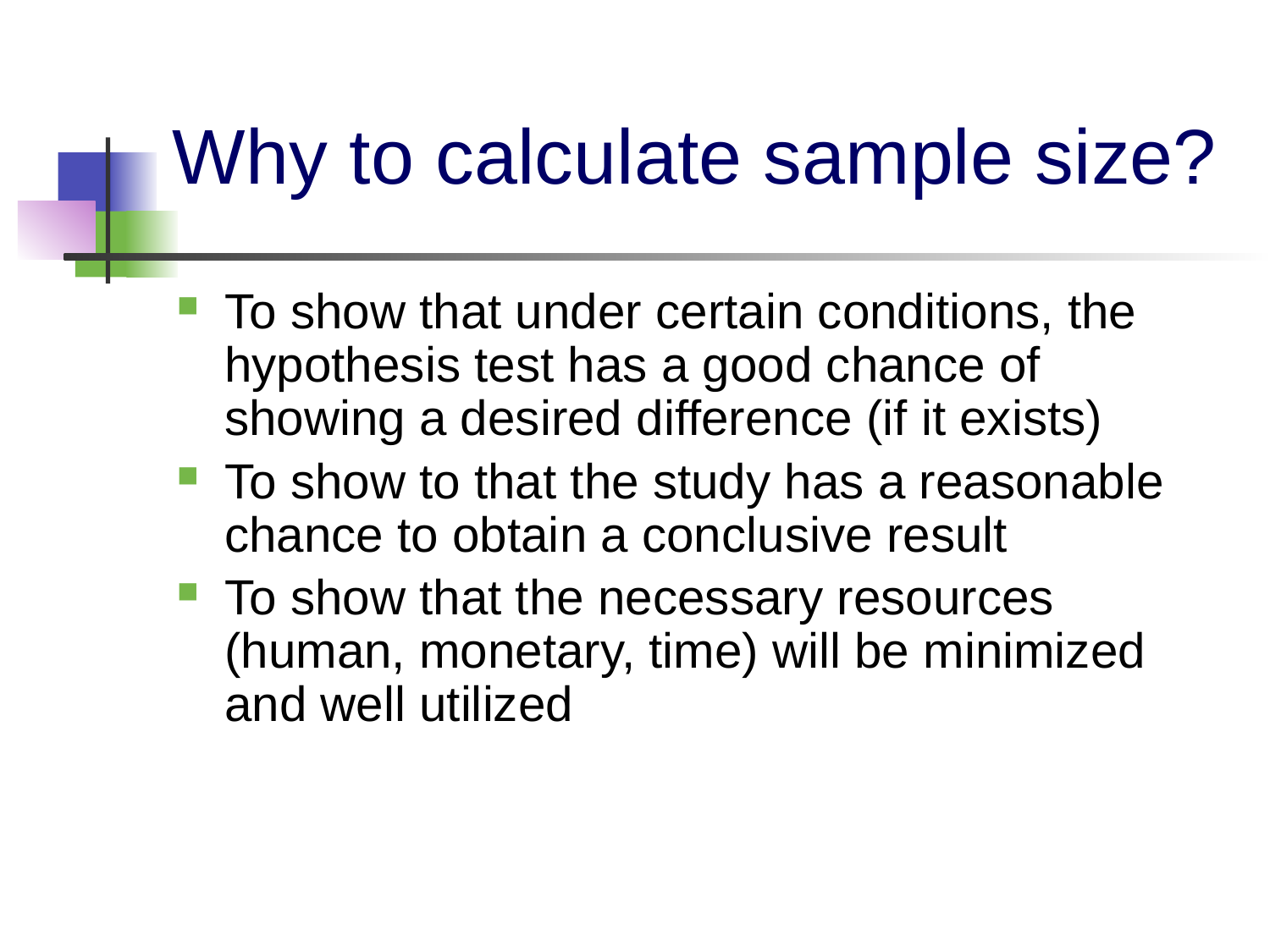

# Why to calculate sample size?
To show that under certain conditions, the hypothesis test has a good chance of showing a desired difference (if it exists)
To show to that the study has a reasonable chance to obtain a conclusive result
To show that the necessary resources (human, monetary, time) will be minimized and well utilized